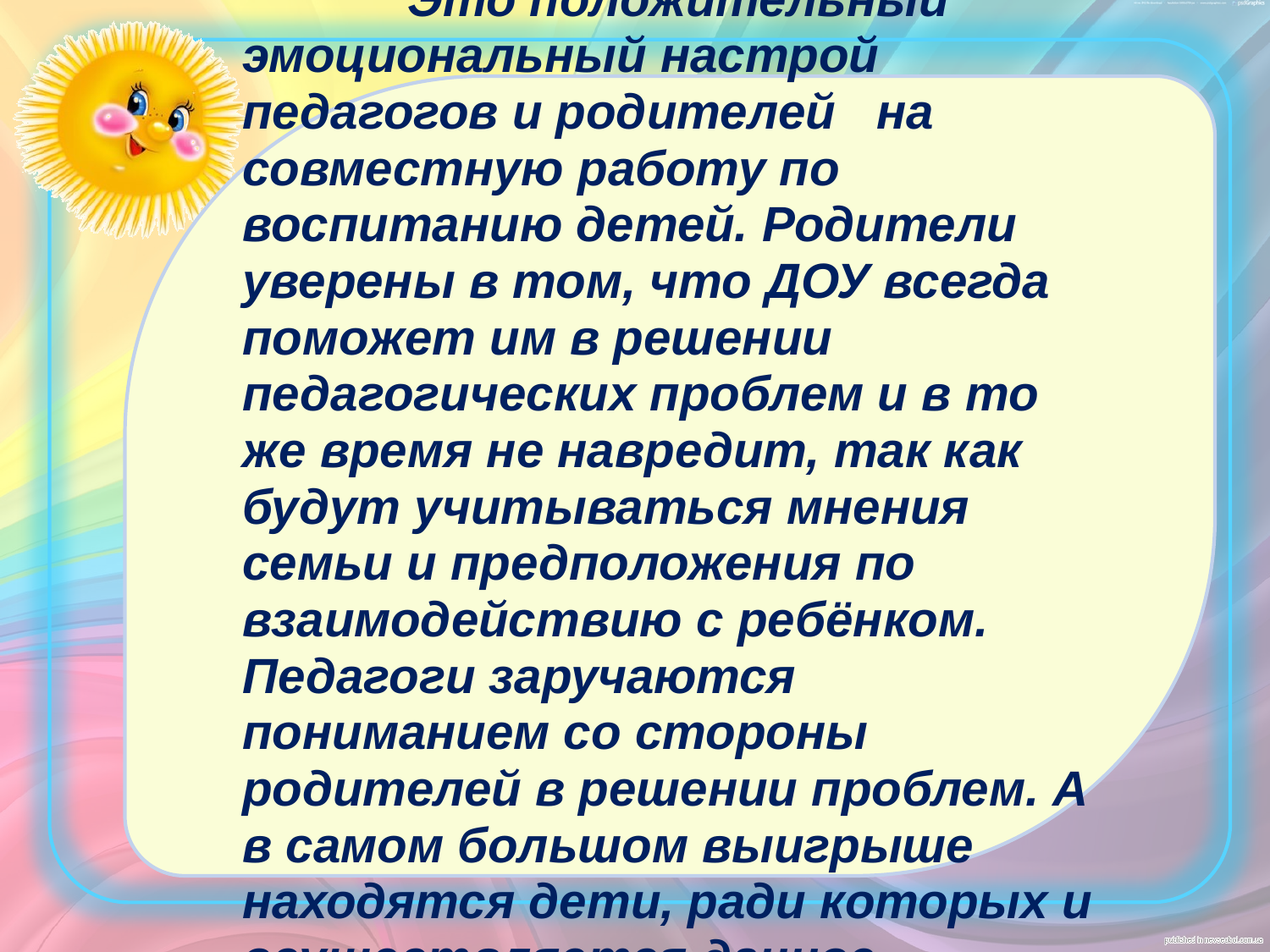

#
ВО-ПЕРВЫХ
            Это положительный эмоциональный настрой педагогов и родителей   на совместную работу по воспитанию детей. Родители уверены в том, что ДОУ всегда поможет им в решении педагогических проблем и в то же время не навредит, так как будут учитываться мнения семьи и предположения по взаимодействию с ребёнком. Педагоги заручаются пониманием со стороны родителей в решении проблем. А в самом большом выигрыше находятся дети, ради которых и осуществляется данное
    взаимодействие.